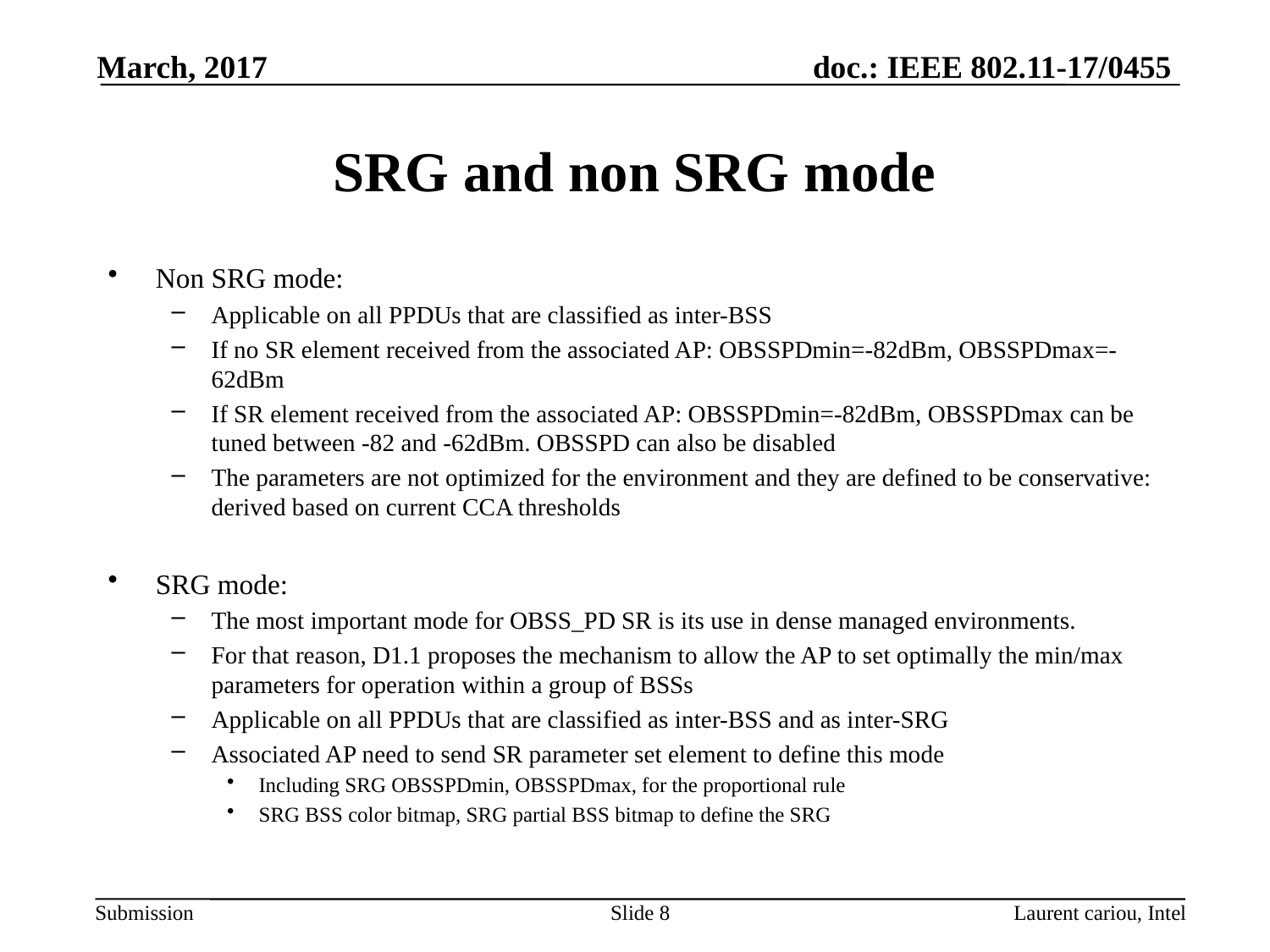

March, 2017
# SRG and non SRG mode
Non SRG mode:
Applicable on all PPDUs that are classified as inter-BSS
If no SR element received from the associated AP: OBSSPDmin=-82dBm, OBSSPDmax=-62dBm
If SR element received from the associated AP: OBSSPDmin=-82dBm, OBSSPDmax can be tuned between -82 and -62dBm. OBSSPD can also be disabled
The parameters are not optimized for the environment and they are defined to be conservative: derived based on current CCA thresholds

SRG mode:
The most important mode for OBSS_PD SR is its use in dense managed environments.
For that reason, D1.1 proposes the mechanism to allow the AP to set optimally the min/max parameters for operation within a group of BSSs
Applicable on all PPDUs that are classified as inter-BSS and as inter-SRG
Associated AP need to send SR parameter set element to define this mode
Including SRG OBSSPDmin, OBSSPDmax, for the proportional rule
SRG BSS color bitmap, SRG partial BSS bitmap to define the SRG
Slide 8
Laurent cariou, Intel